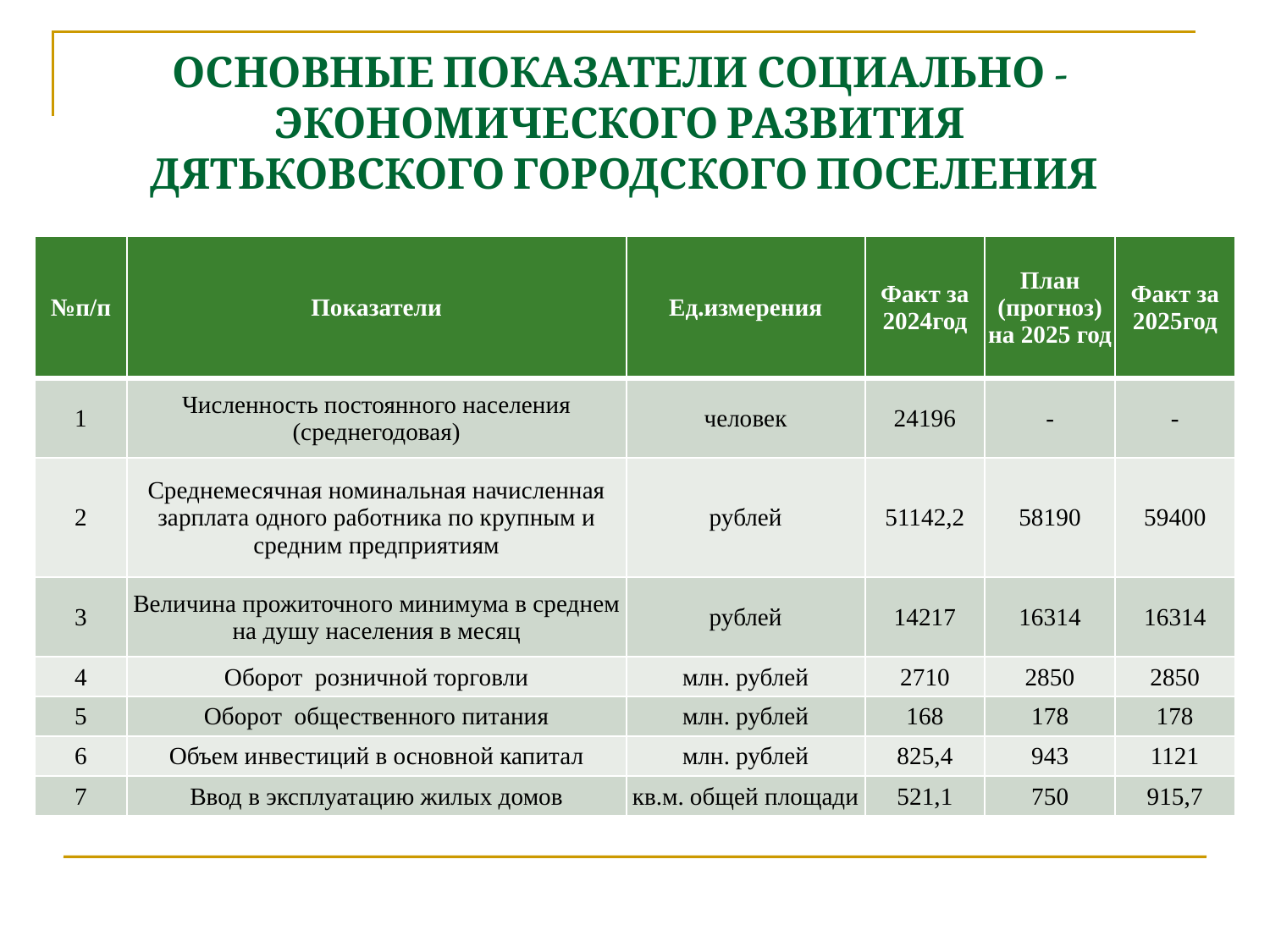

# ОСНОВНЫЕ ПОКАЗАТЕЛИ СОЦИАЛЬНО - ЭКОНОМИЧЕСКОГО РАЗВИТИЯ ДЯТЬКОВСКОГО ГОРОДСКОГО ПОСЕЛЕНИЯ
| №п/п | Показатели | Ед.измерения | Факт за 2024год | План (прогноз) на 2025 год | Факт за 2025год |
| --- | --- | --- | --- | --- | --- |
| 1 | Численность постоянного населения (среднегодовая) | человек | 24196 | - | - |
| 2 | Среднемесячная номинальная начисленная зарплата одного работника по крупным и средним предприятиям | рублей | 51142,2 | 58190 | 59400 |
| 3 | Величина прожиточного минимума в среднем на душу населения в месяц | рублей | 14217 | 16314 | 16314 |
| 4 | Оборот розничной торговли | млн. рублей | 2710 | 2850 | 2850 |
| 5 | Оборот общественного питания | млн. рублей | 168 | 178 | 178 |
| 6 | Объем инвестиций в основной капитал | млн. рублей | 825,4 | 943 | 1121 |
| 7 | Ввод в эксплуатацию жилых домов | кв.м. общей площади | 521,1 | 750 | 915,7 |